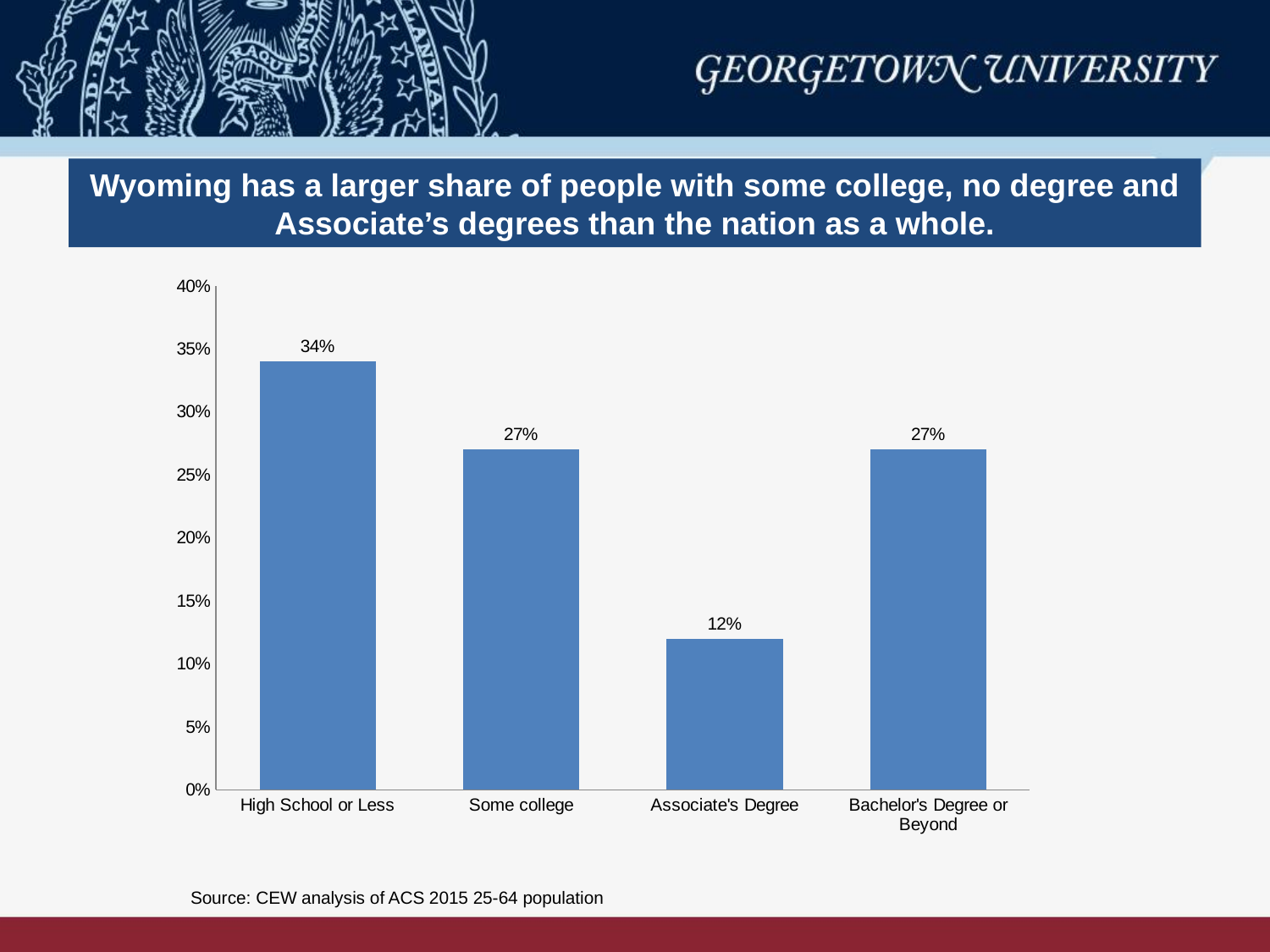

Wyoming has a larger share of people with some college, no degree and Associate’s degrees than the nation as a whole.

### Chart

| Category |  |
|---|---|
| High School or Less | 0.34 |
| Some college | 0.27 |
| Associate's Degree | 0.12 |
| Bachelor's Degree or Beyond | 0.27 |
| Source: CEW analysis of ACS 2015 25-64 population |
| --- |